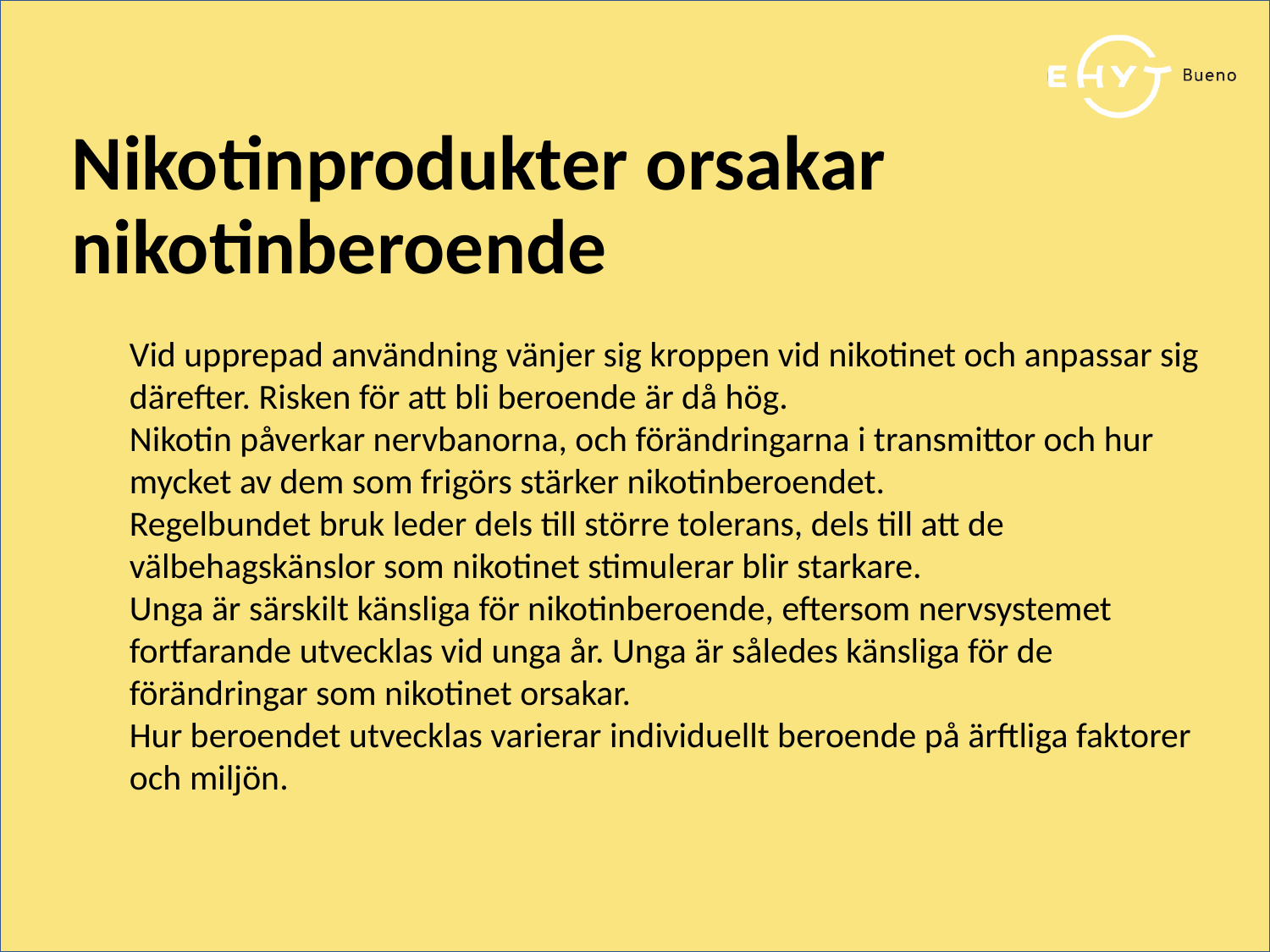

Nikotinprodukter orsakar nikotinberoende
Vid upprepad användning vänjer sig kroppen vid nikotinet och anpassar sig därefter. Risken för att bli beroende är då hög.
Nikotin påverkar nervbanorna, och förändringarna i transmittor och hur mycket av dem som frigörs stärker nikotinberoendet.
Regelbundet bruk leder dels till större tolerans, dels till att de välbehagskänslor som nikotinet stimulerar blir starkare.
Unga är särskilt känsliga för nikotinberoende, eftersom nervsystemet fortfarande utvecklas vid unga år. Unga är således känsliga för de förändringar som nikotinet orsakar.
Hur beroendet utvecklas varierar individuellt beroende på ärftliga faktorer och miljön.